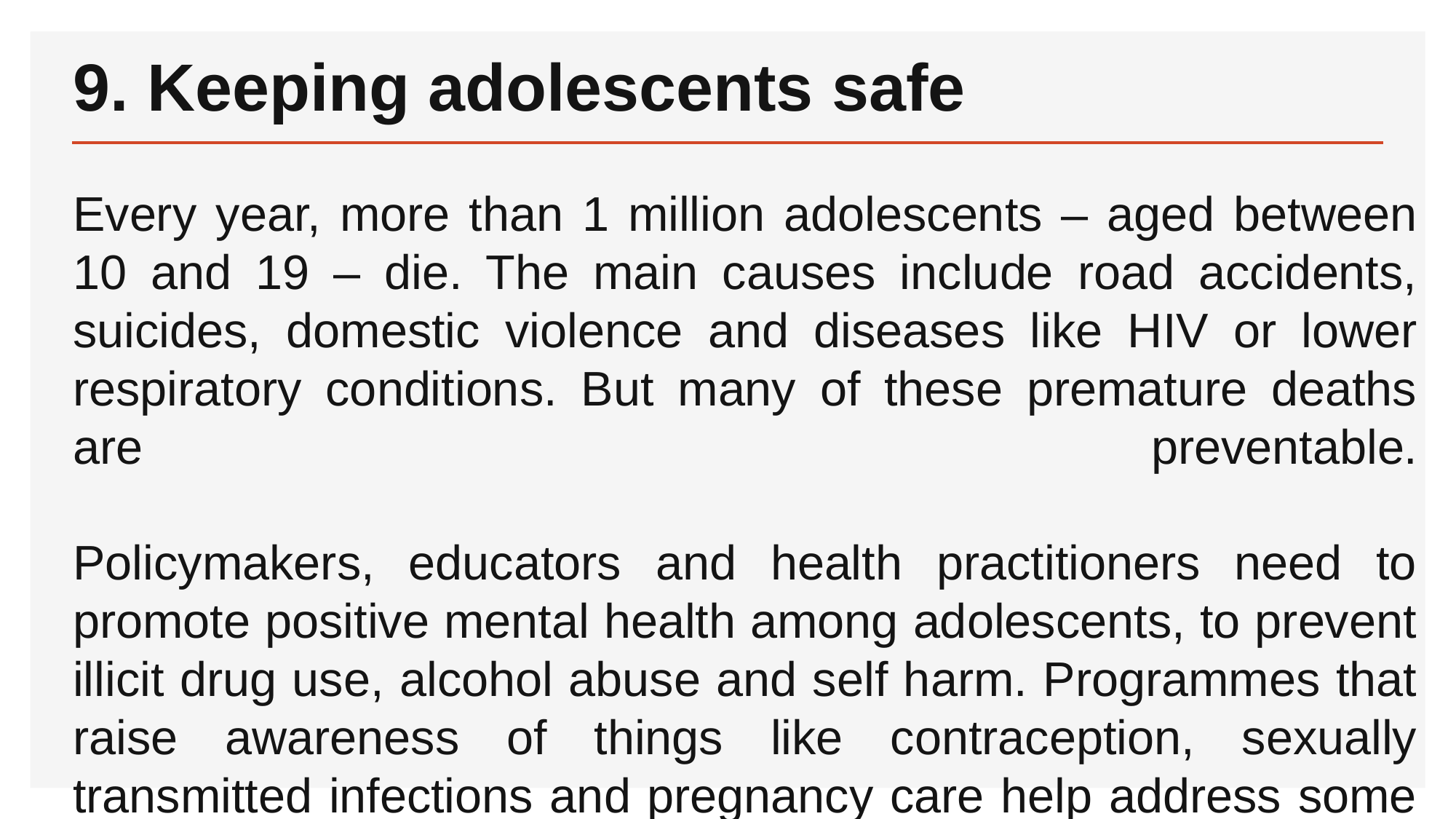

# 9. Keeping adolescents safe
Every year, more than 1 million adolescents – aged between 10 and 19 – die. The main causes include road accidents, suicides, domestic violence and diseases like HIV or lower respiratory conditions. But many of these premature deaths are preventable.
Policymakers, educators and health practitioners need to promote positive mental health among adolescents, to prevent illicit drug use, alcohol abuse and self harm. Programmes that raise awareness of things like contraception, sexually transmitted infections and pregnancy care help address some of the underlying causes of adolescent fatalities.